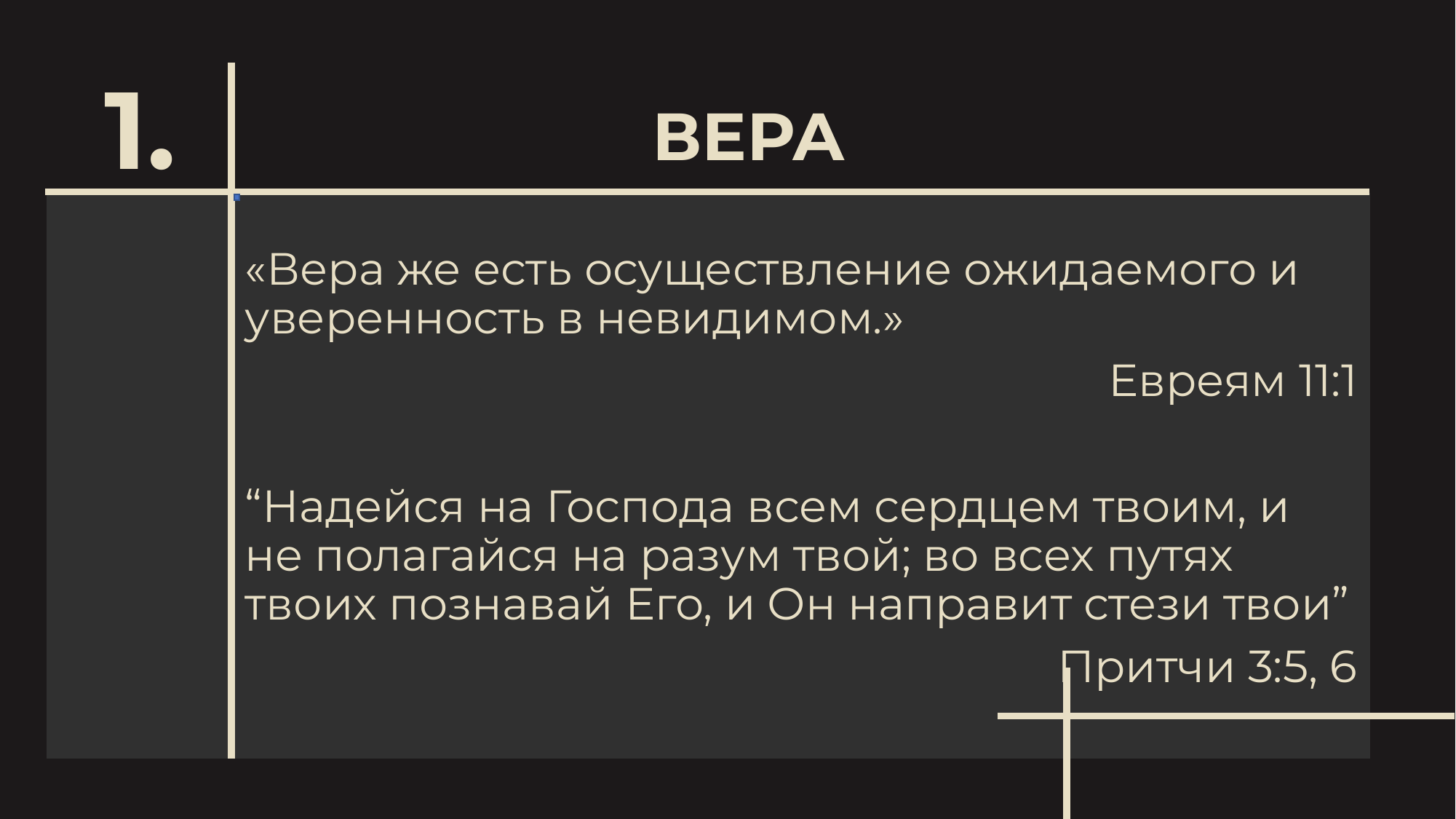

ВЕРА
# 1.

«Вера же есть осуществление ожидаемого и уверенность в невидимом.»
Евреям 11:1

“Надейся на Господа всем сердцем твоим, и не полагайся на разум твой; во всех путях твоих познавай Его, и Он направит стези твои”
Притчи 3:5, 6